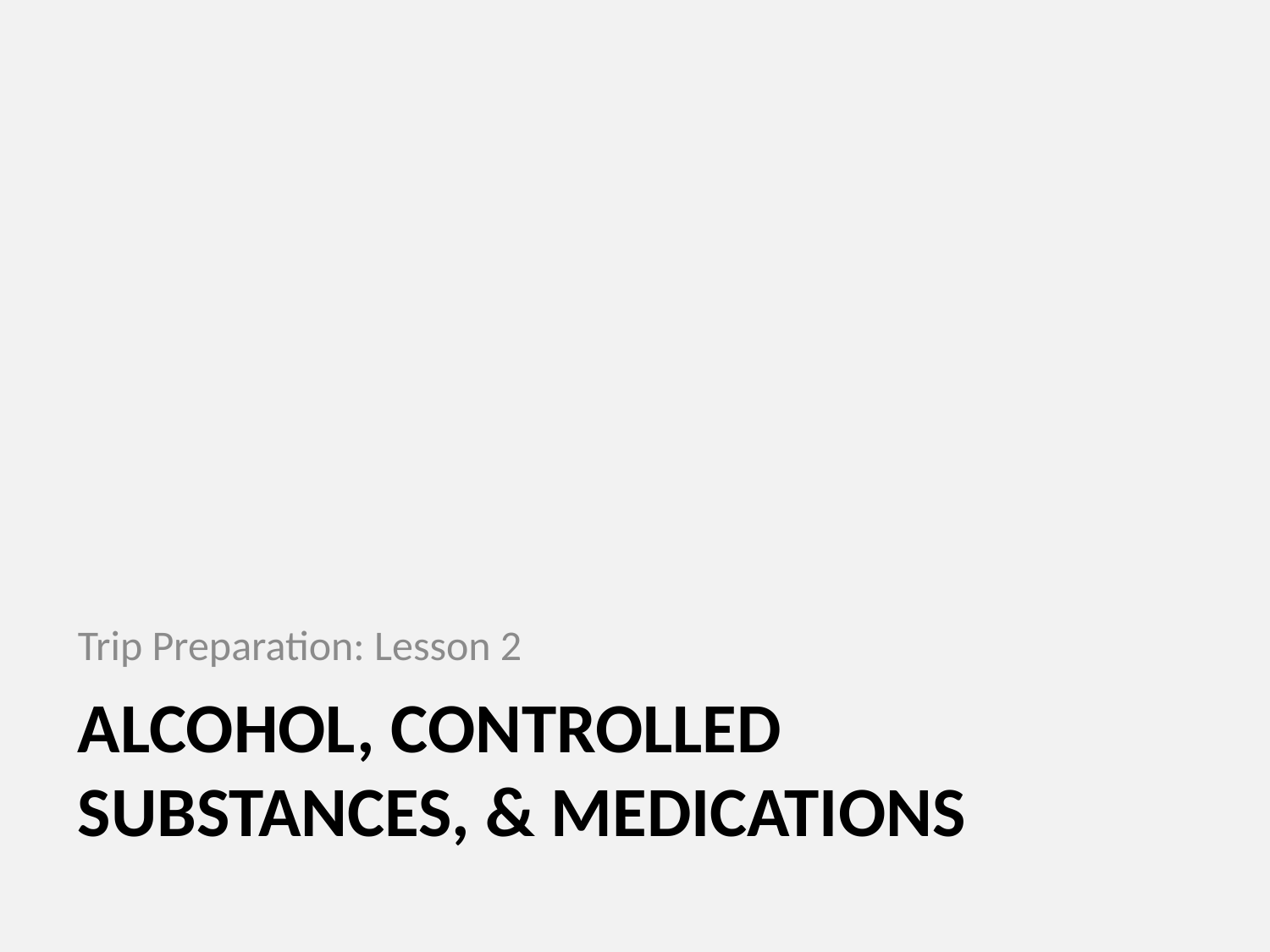

Trip Preparation: Lesson 2
# ALCOHOL, CONTROLLED substances, & medications